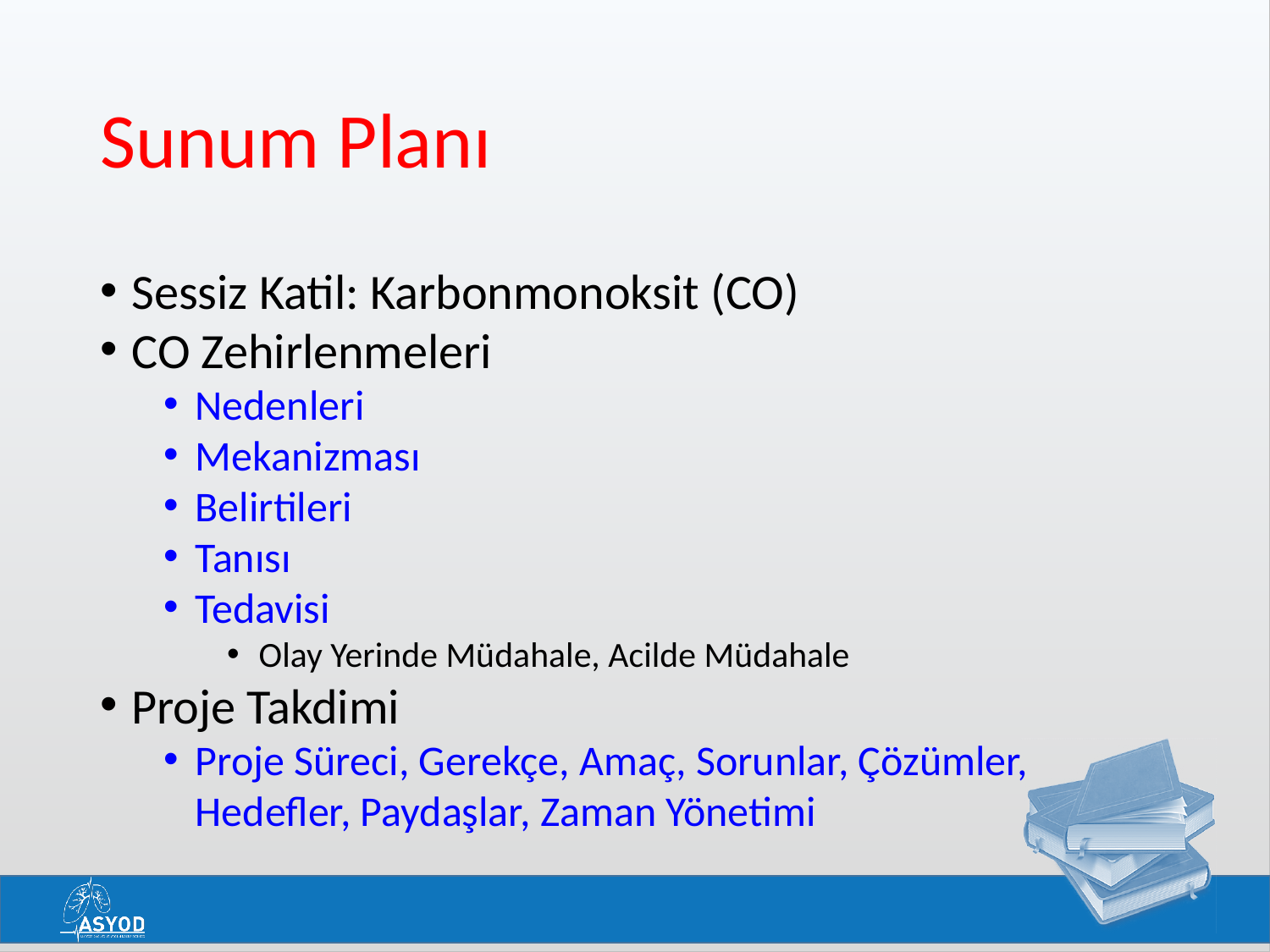

# Sunum Planı
Sessiz Katil: Karbonmonoksit (CO)
CO Zehirlenmeleri
Nedenleri
Mekanizması
Belirtileri
Tanısı
Tedavisi
Olay Yerinde Müdahale, Acilde Müdahale
Proje Takdimi
Proje Süreci, Gerekçe, Amaç, Sorunlar, Çözümler, Hedefler, Paydaşlar, Zaman Yönetimi